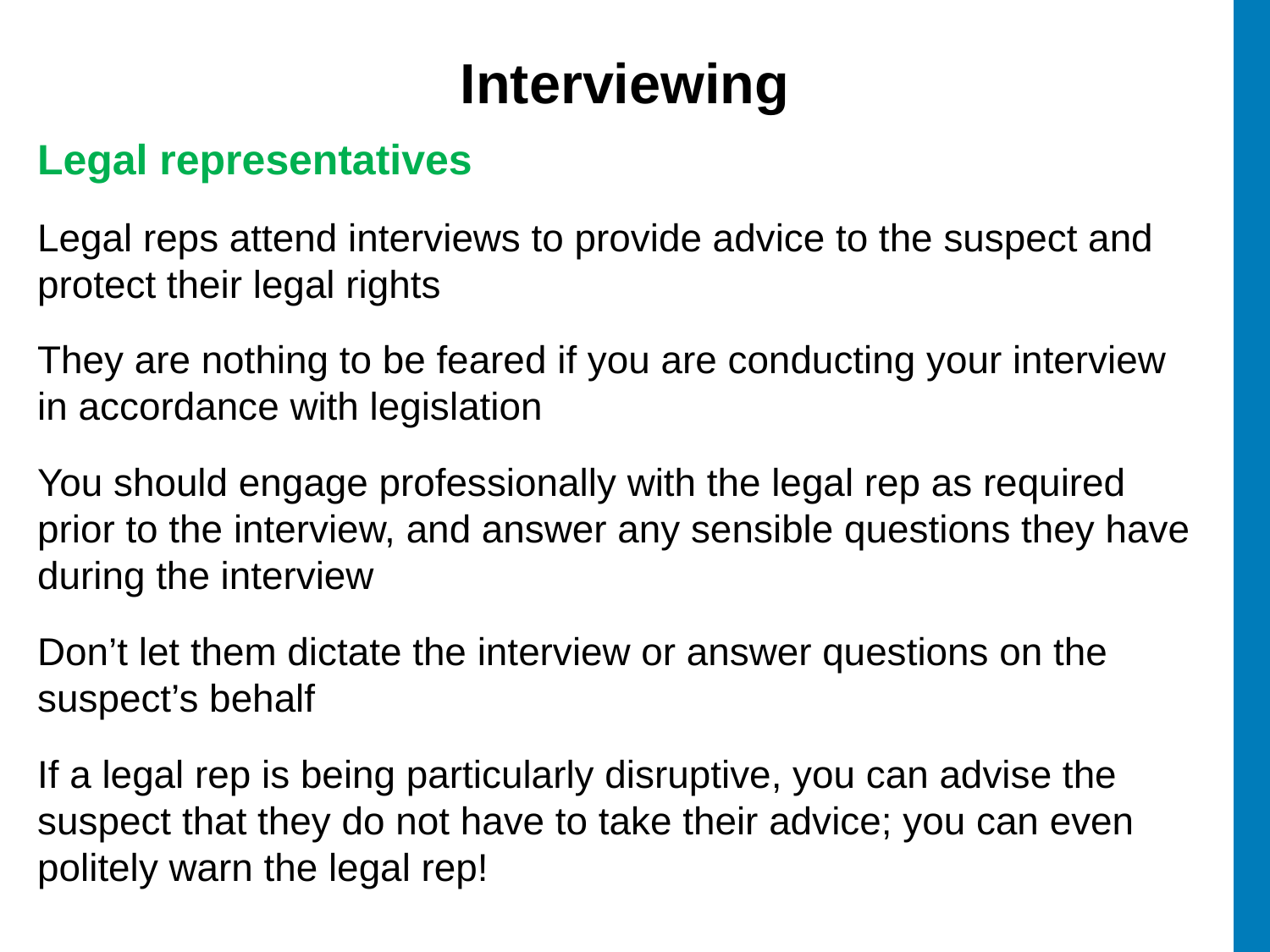

# Interviewing
Legal representatives

Legal reps attend interviews to provide advice to the suspect and protect their legal rights

They are nothing to be feared if you are conducting your interview in accordance with legislation

You should engage professionally with the legal rep as required prior to the interview, and answer any sensible questions they have during the interview

Don’t let them dictate the interview or answer questions on the suspect’s behalf

If a legal rep is being particularly disruptive, you can advise the suspect that they do not have to take their advice; you can even politely warn the legal rep!